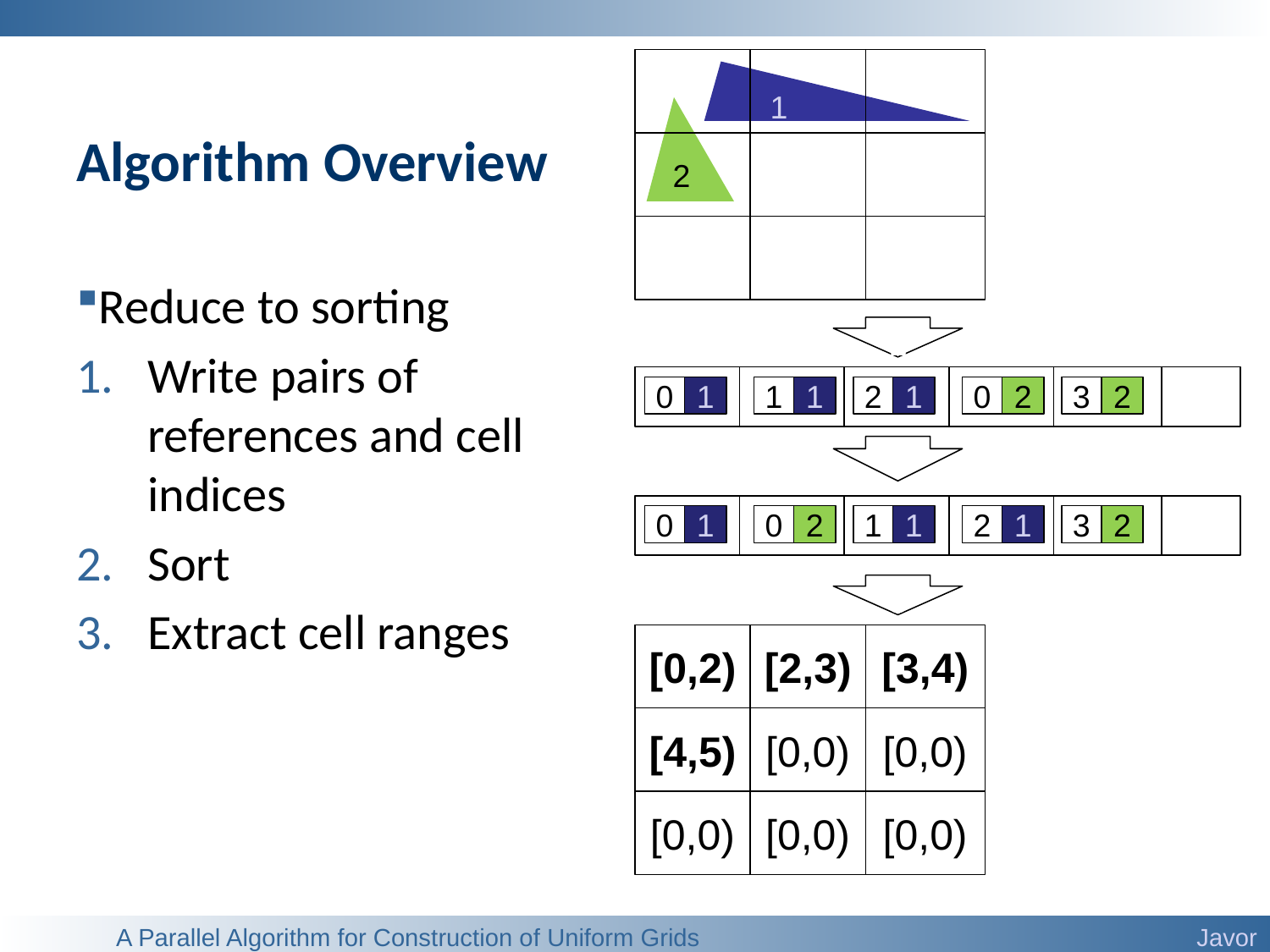

# Algorithm Overview

1
2

Reduce to sorting
Write pairs of references and cell indices
Sort
Extract cell ranges
1

0
1
1
1
2
1
0
2
3
2
2

0
1
0
2
1
1
2
1
3
2
3
[0,2)
[2,3)
[3,4)
[4,5)
[0,0)
[0,0)
[0,0)
[0,0)
[0,0)